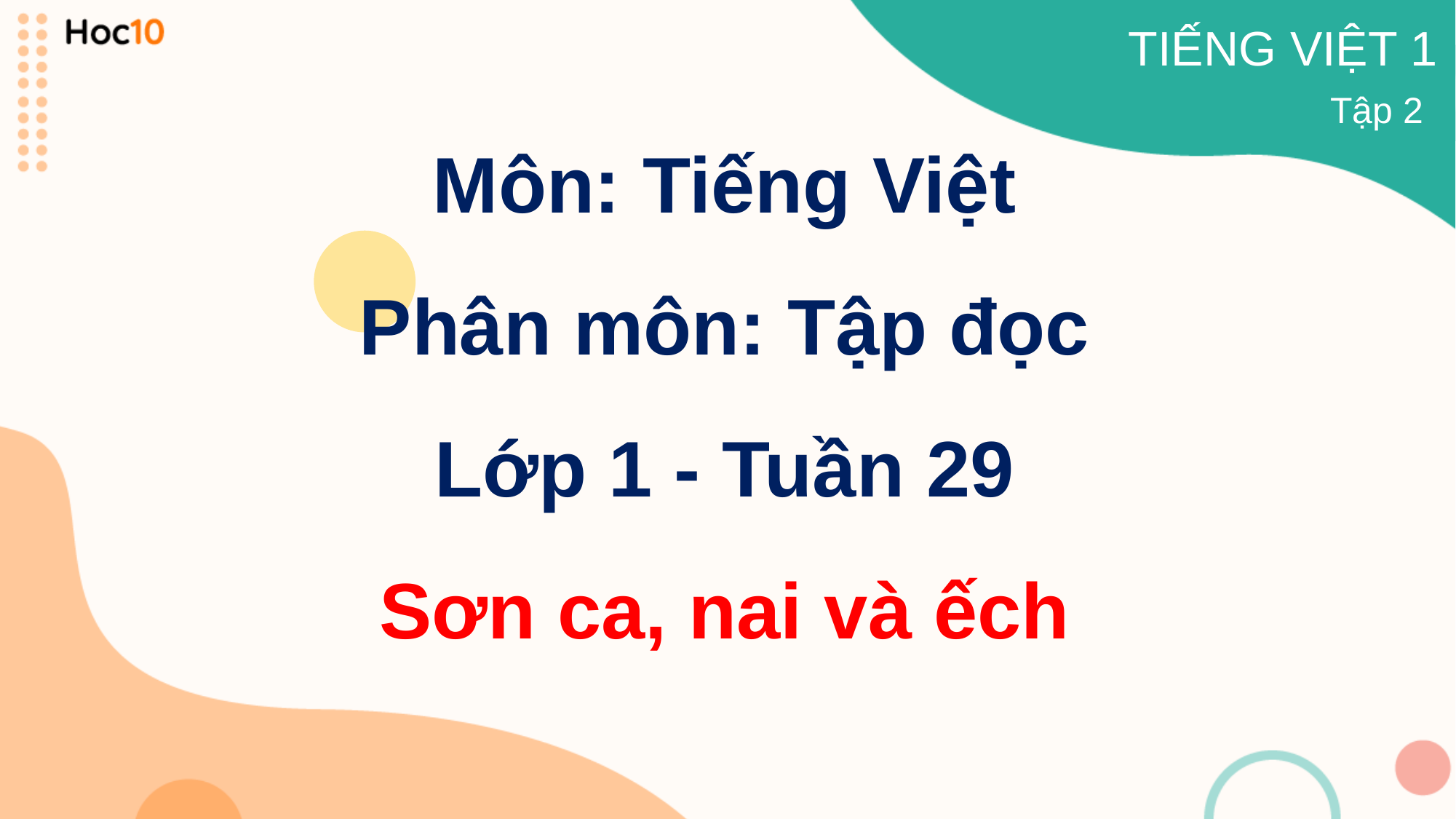

TIẾNG VIỆT 1
Môn: Tiếng Việt
Phân môn: Tập đọc
Lớp 1 - Tuần 29
Sơn ca, nai và ếch
Tập 2